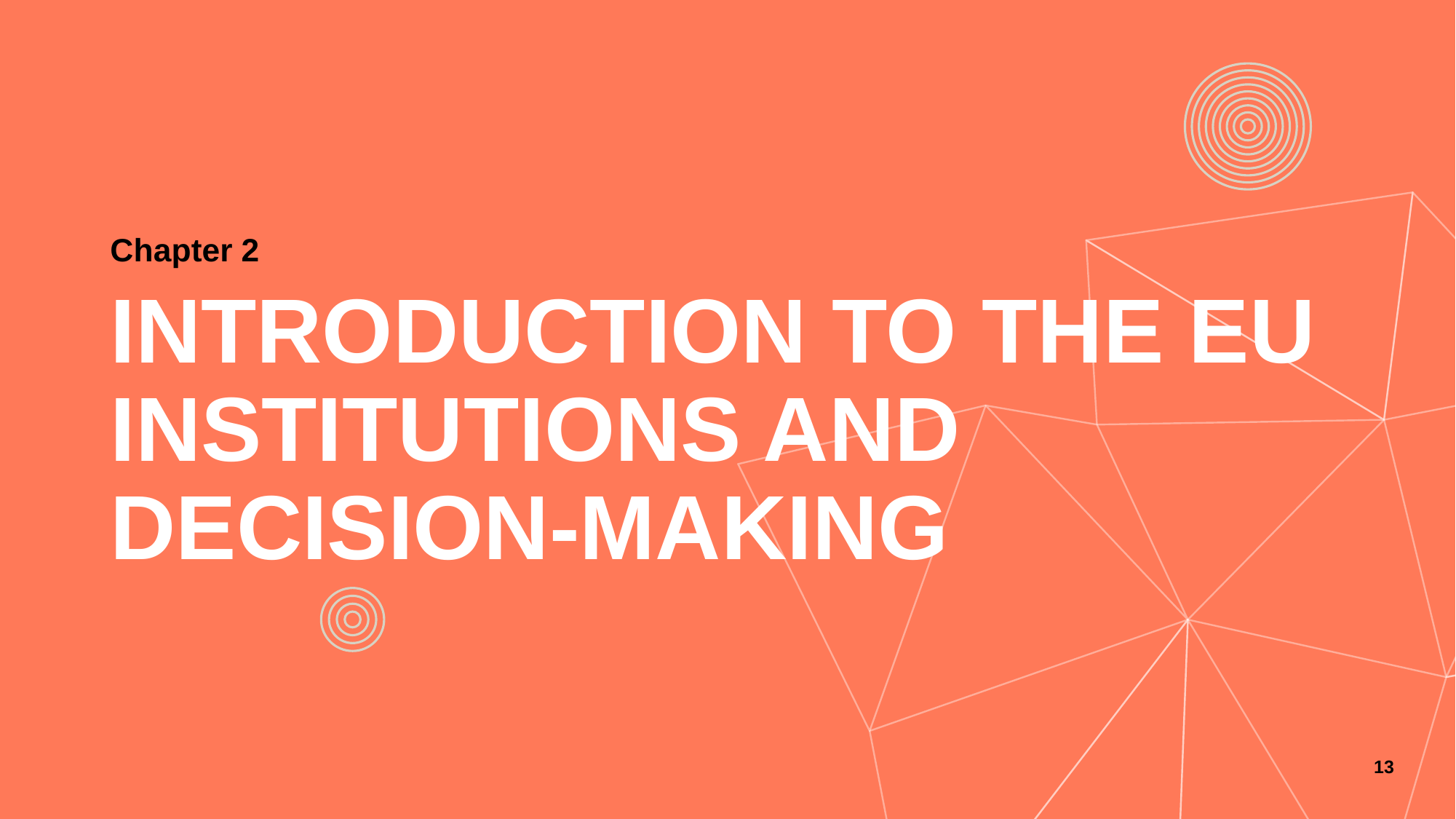

Chapter 2
# Introduction to the EU institutions and decision-making
13